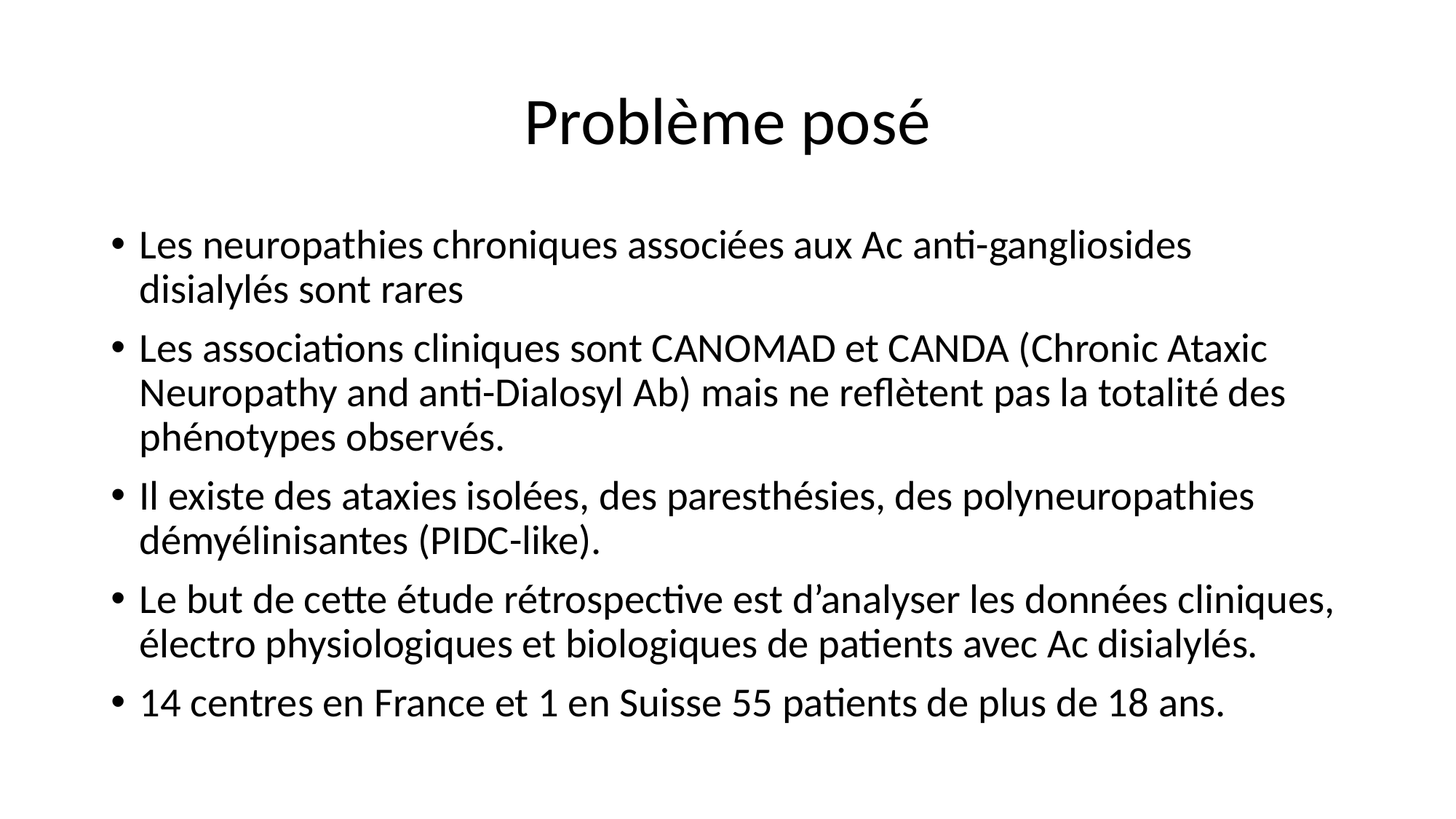

# Problème posé
Les neuropathies chroniques associées aux Ac anti-gangliosides disialylés sont rares
Les associations cliniques sont CANOMAD et CANDA (Chronic Ataxic Neuropathy and anti-Dialosyl Ab) mais ne reflètent pas la totalité des phénotypes observés.
Il existe des ataxies isolées, des paresthésies, des polyneuropathies démyélinisantes (PIDC-like).
Le but de cette étude rétrospective est d’analyser les données cliniques, électro physiologiques et biologiques de patients avec Ac disialylés.
14 centres en France et 1 en Suisse 55 patients de plus de 18 ans.